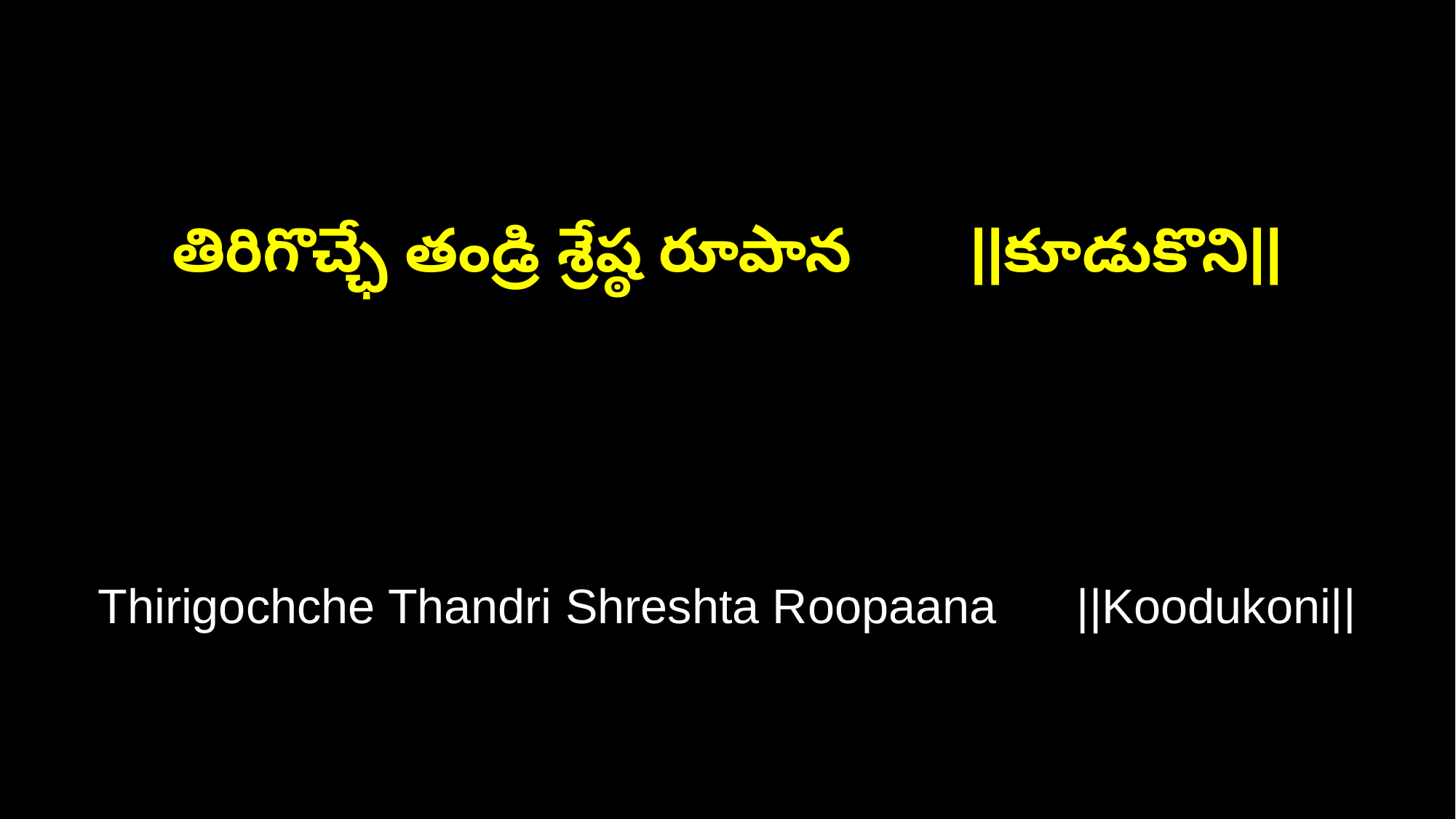

తిరిగొచ్ఛే తండ్రి శ్రేష్ఠ రూపాన       ||కూడుకొని||
Thirigochche Thandri Shreshta Roopaana      ||Koodukoni||